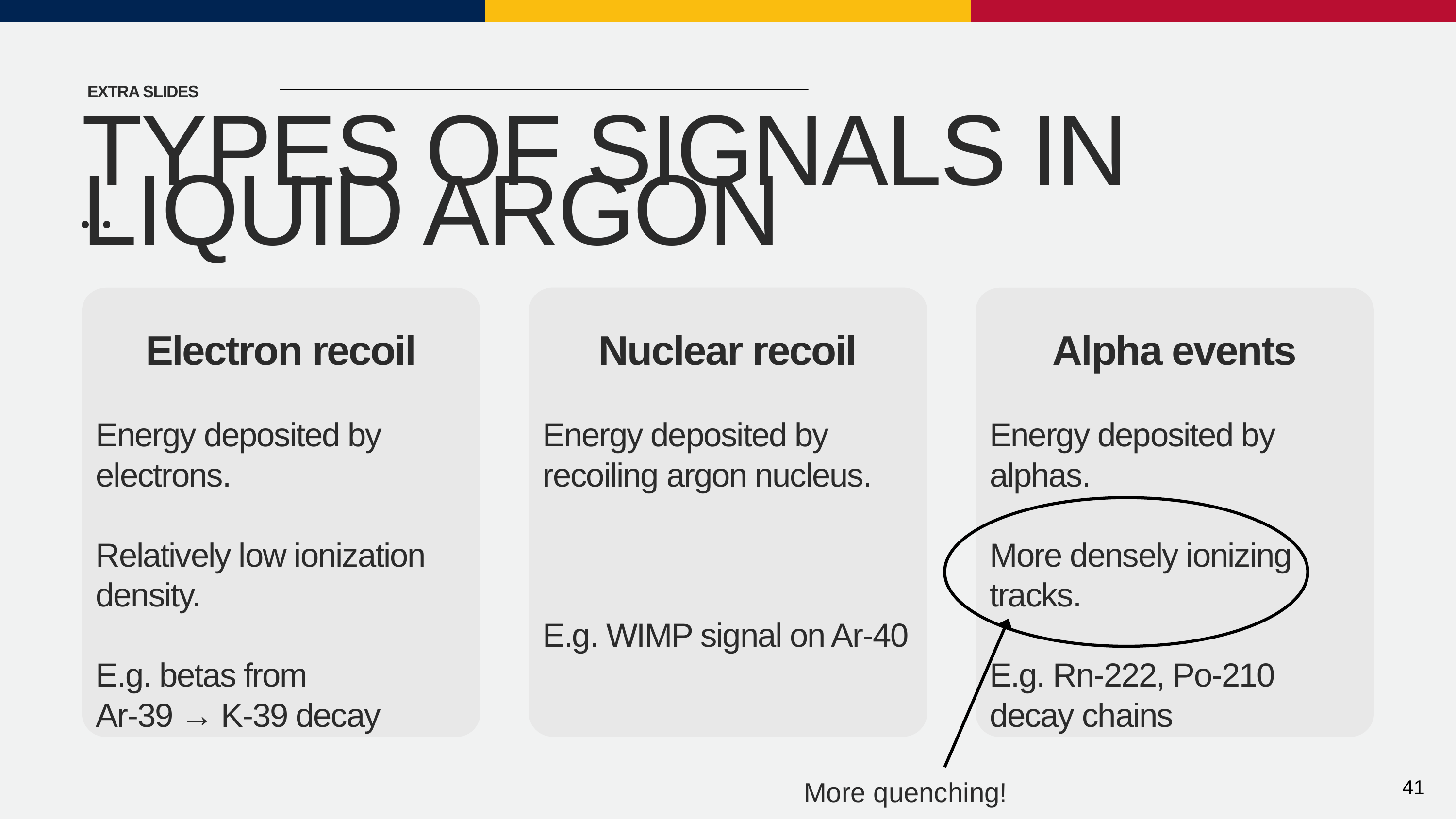

EXTRA SLIDES

TYPES OF SIGNALS IN LIQUID ARGON

Electron recoil

Energy deposited by electrons.

Relatively low ionization density.

E.g. betas from
Ar-39 → K-39 decay

Nuclear recoil

Energy deposited by recoiling argon nucleus.

E.g. WIMP signal on Ar-40

Alpha events

Energy deposited by alphas.

More densely ionizing tracks.

E.g. Rn-222, Po-210 decay chains

More quenching!
41